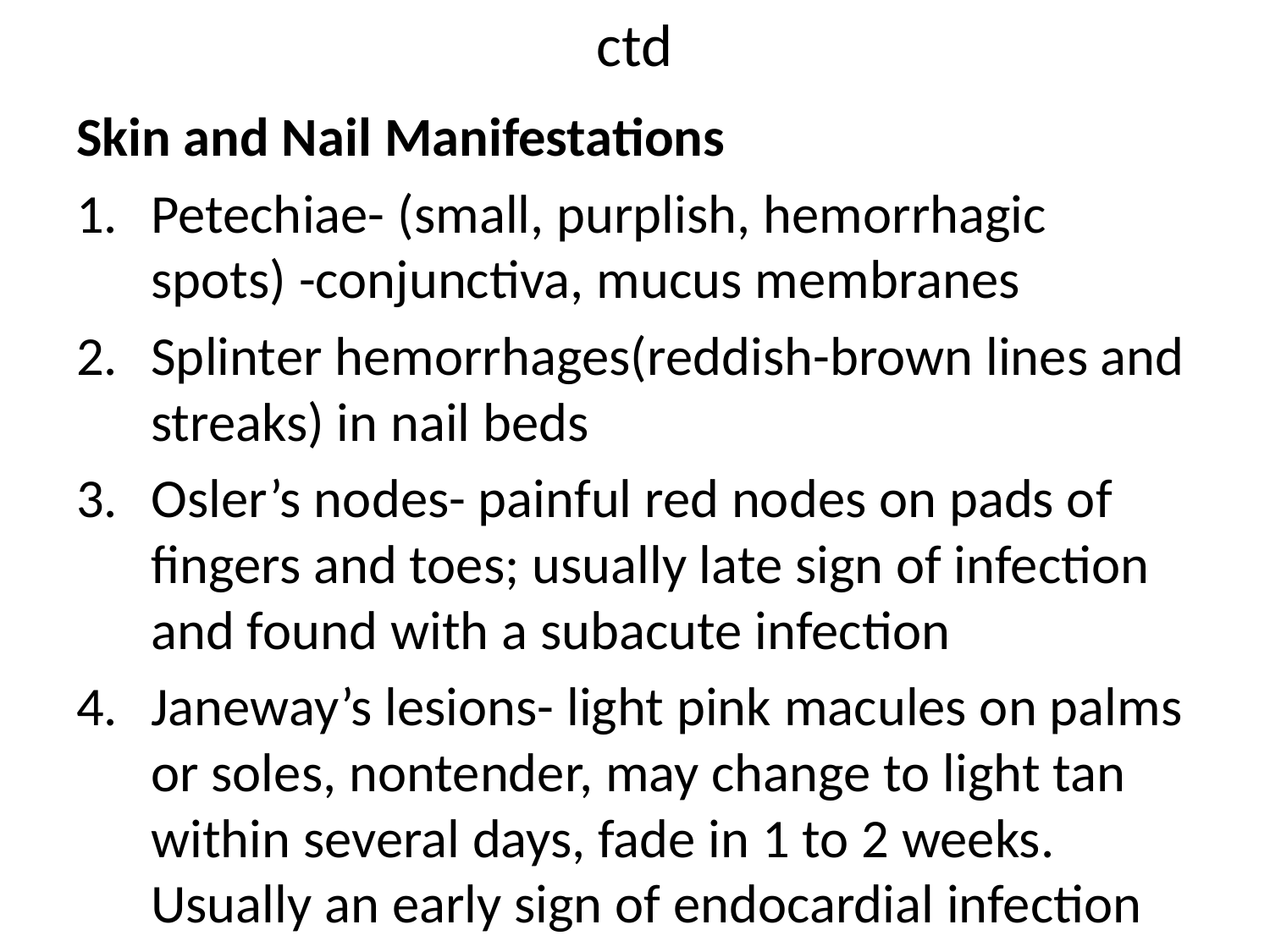

# ctd
Skin and Nail Manifestations
Petechiae- (small, purplish, hemorrhagic spots) -conjunctiva, mucus membranes
Splinter hemorrhages(reddish-brown lines and streaks) in nail beds
Osler’s nodes- painful red nodes on pads of fingers and toes; usually late sign of infection and found with a subacute infection
Janeway’s lesions- light pink macules on palms or soles, nontender, may change to light tan within several days, fade in 1 to 2 weeks. Usually an early sign of endocardial infection